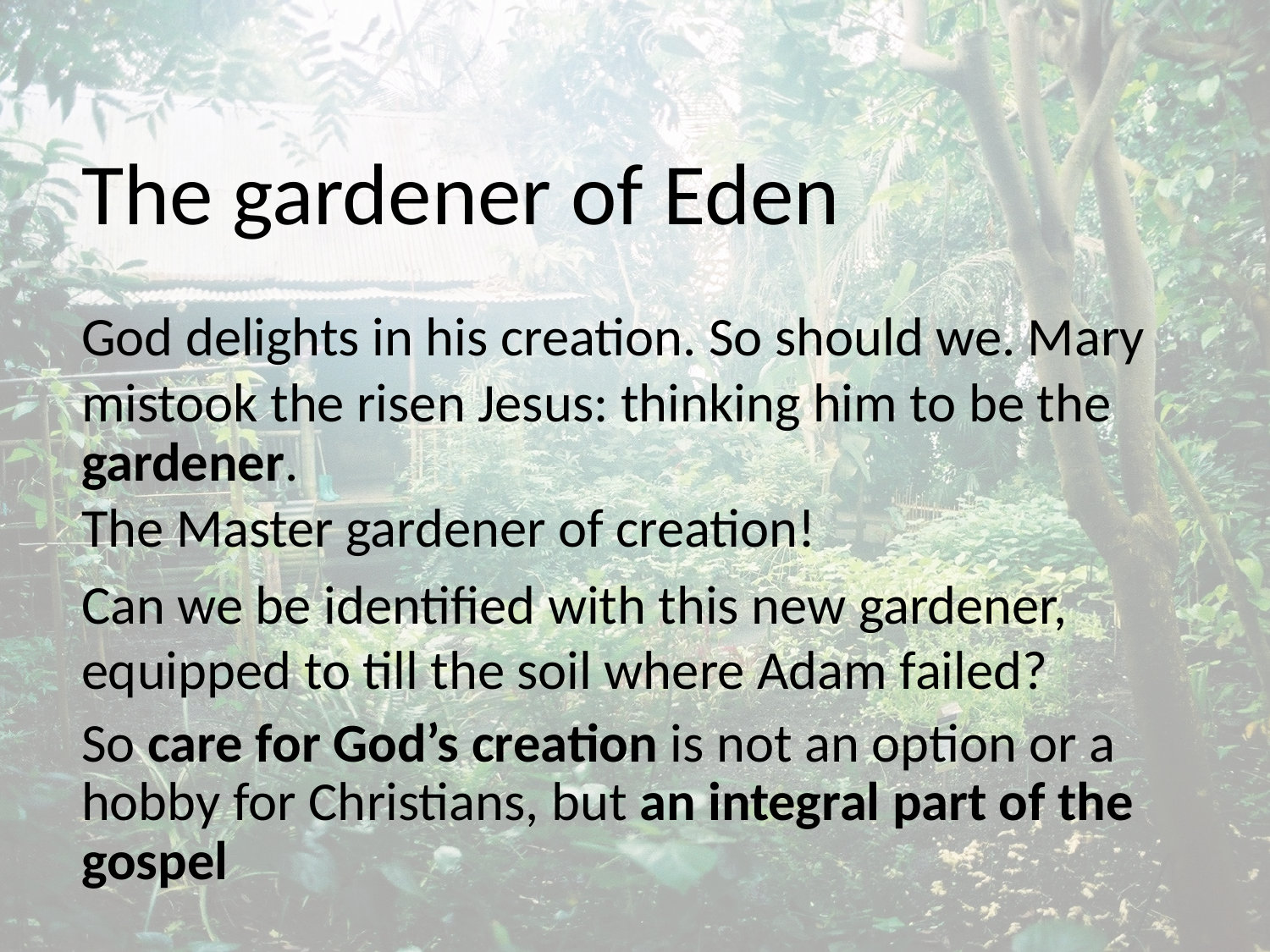

The gardener of Eden
God delights in his creation. So should we. Mary mistook the risen Jesus: thinking him to be the
gardener.
The Master gardener of creation!
Can we be identified with this new gardener, equipped to till the soil where Adam failed?
So care for God’s creation is not an option or a hobby for Christians, but an integral part of the gospel